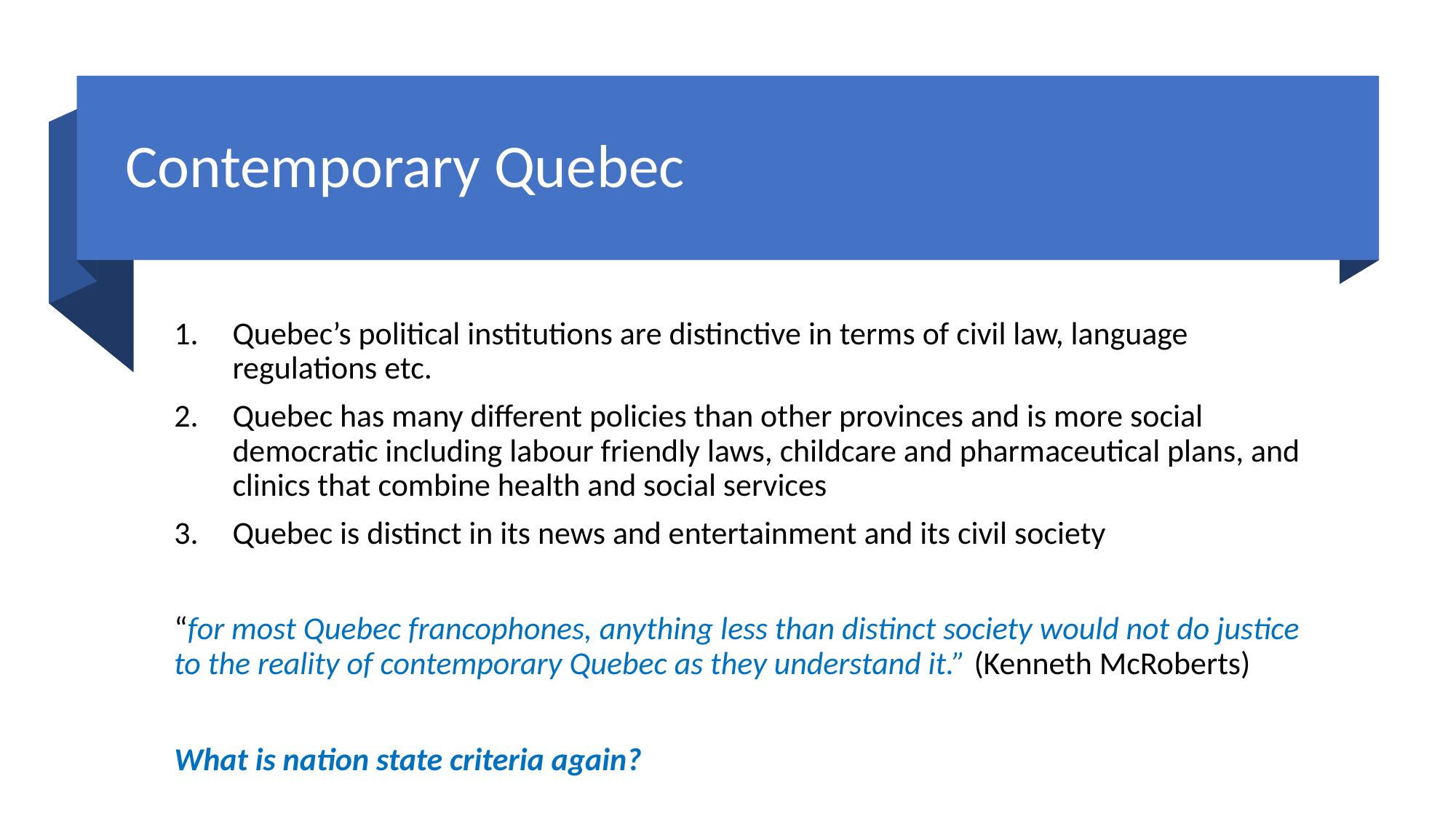

# Contemporary Quebec

Quebec’s political institutions are distinctive in terms of civil law, language regulations etc.
Quebec has many different policies than other provinces and is more social democratic including labour friendly laws, childcare and pharmaceutical plans, and clinics that combine health and social services
Quebec is distinct in its news and entertainment and its civil society

“for most Quebec francophones, anything less than distinct society would not do justice to the reality of contemporary Quebec as they understand it.” (Kenneth McRoberts)

What is nation state criteria again?